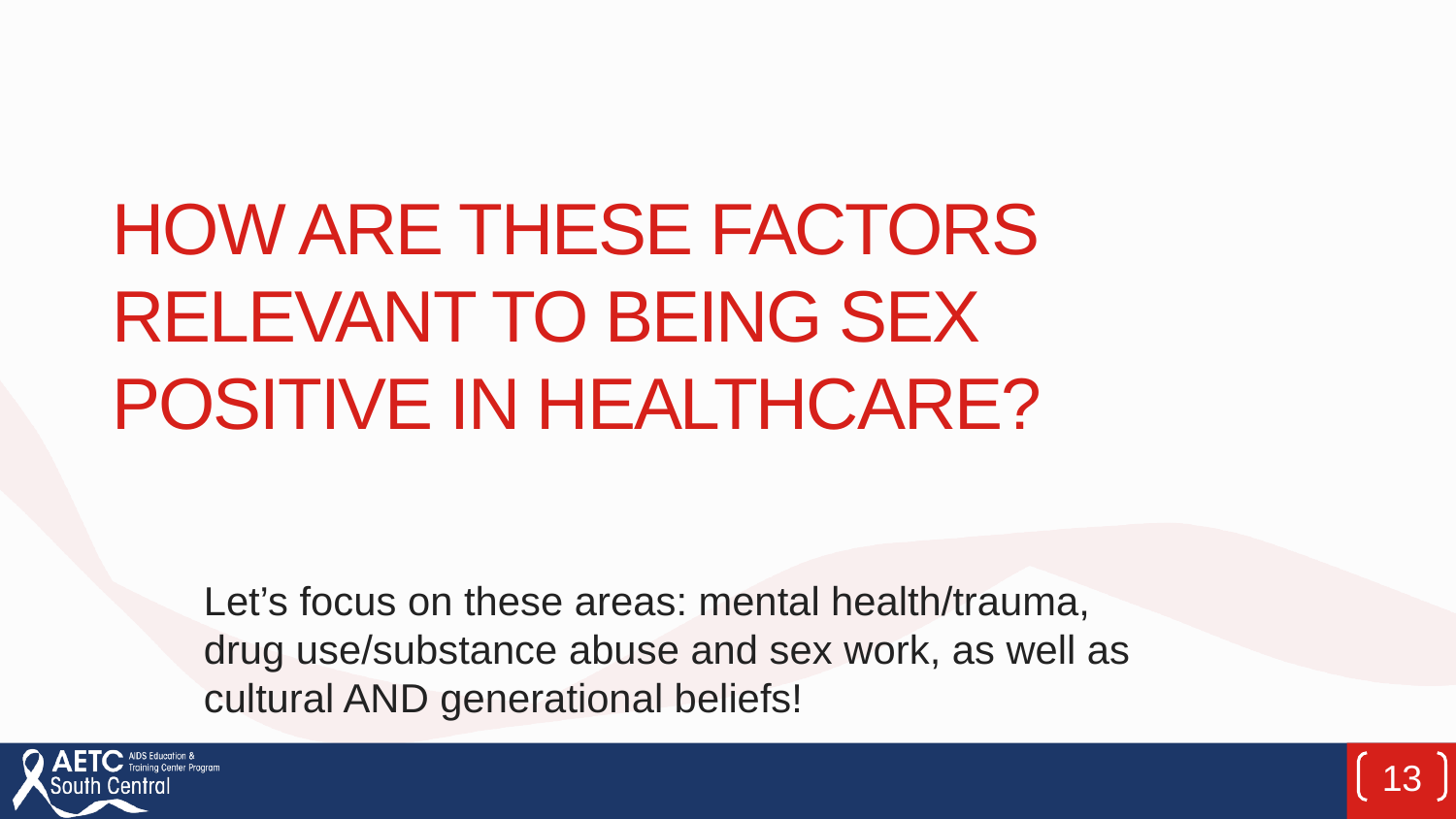

# How are these factors relevant to being sex positive in healthcare?
Let’s focus on these areas: mental health/trauma, drug use/substance abuse and sex work, as well as cultural AND generational beliefs!
13